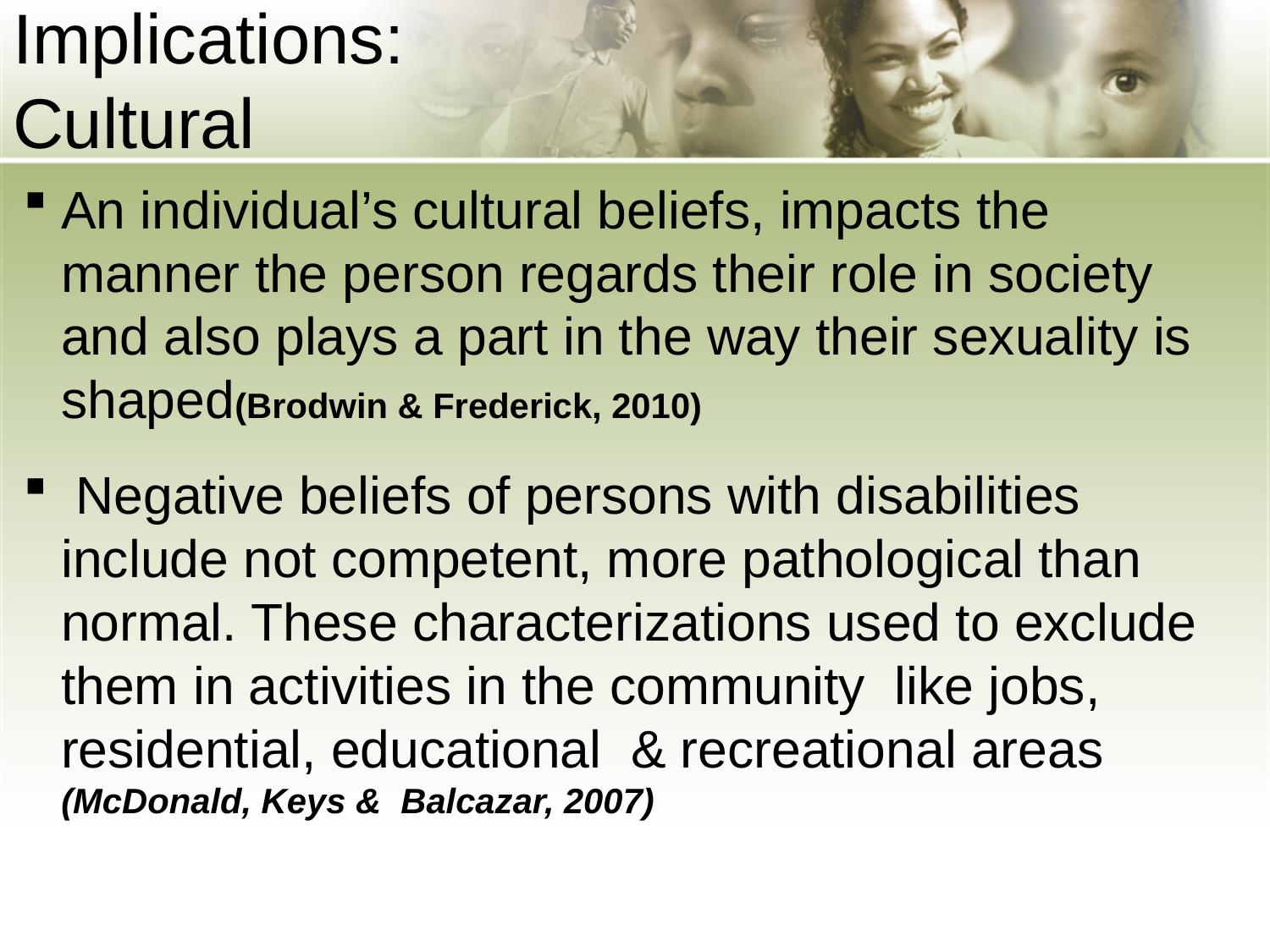

# Implications: Cultural
An individual’s cultural beliefs, impacts the manner the person regards their role in society and also plays a part in the way their sexuality is shaped(Brodwin & Frederick, 2010)

 Negative beliefs of persons with disabilities include not competent, more pathological than normal. These characterizations used to exclude them in activities in the community  like jobs, residential, educational  & recreational areas (McDonald, Keys &  Balcazar, 2007)